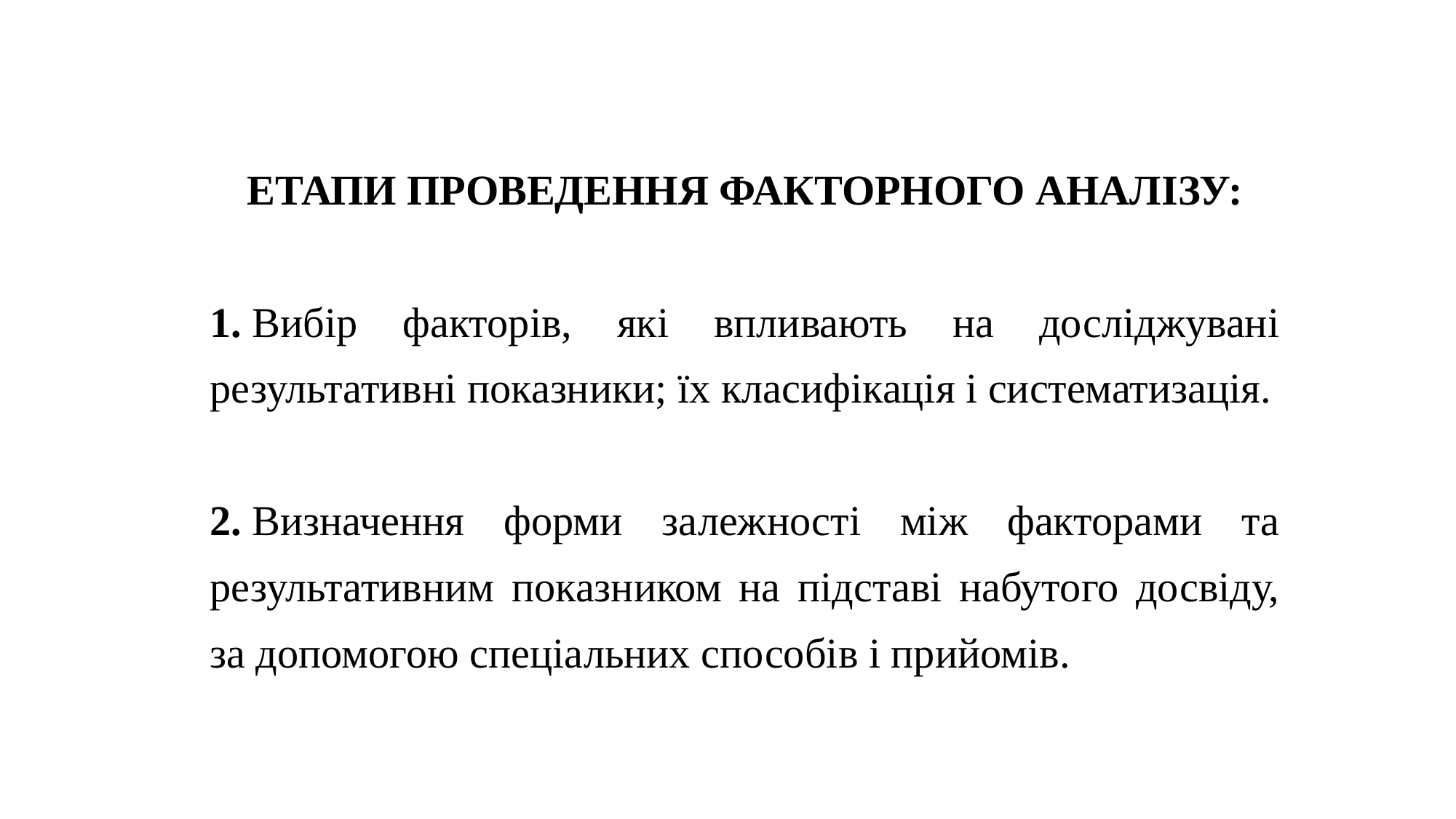

ЕТАПИ ПРОВЕДЕННЯ ФАКТОРНОГО АНАЛІЗУ:

1. Вибір факторів, які впливають на досліджувані результативні показники; їх класифікація і систематизація.

2. Визначення форми залежності між факторами та результативним показником на підставі набутого досвіду, за допомогою спеціальних способів і прийомів.